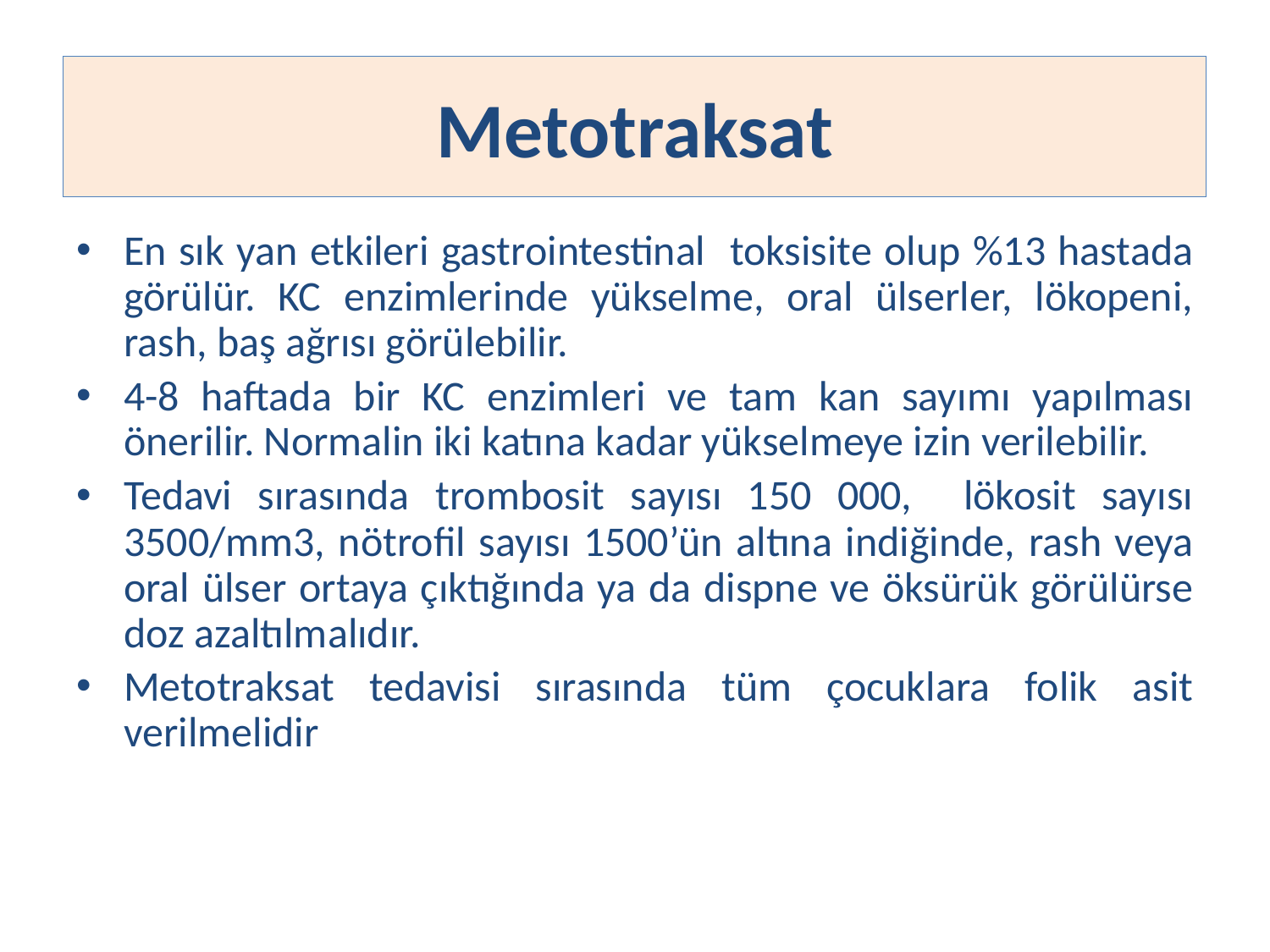

#
Metotraksat
En sık yan etkileri gastrointestinal  toksisite olup %13 hastada görülür. KC enzimlerinde yükselme, oral ülserler, lökopeni, rash, baş ağrısı görülebilir.
4-8 haftada bir KC enzimleri ve tam kan sayımı yapılması önerilir. Normalin iki katına kadar yükselmeye izin verilebilir.
Tedavi sırasında trombosit sayısı 150 000,  lökosit sayısı 3500/mm3, nötrofil sayısı 1500’ün altına indiğinde, rash veya oral ülser ortaya çıktığında ya da dispne ve öksürük görülürse doz azaltılmalıdır.
Metotraksat tedavisi sırasında tüm çocuklara folik asit verilmelidir